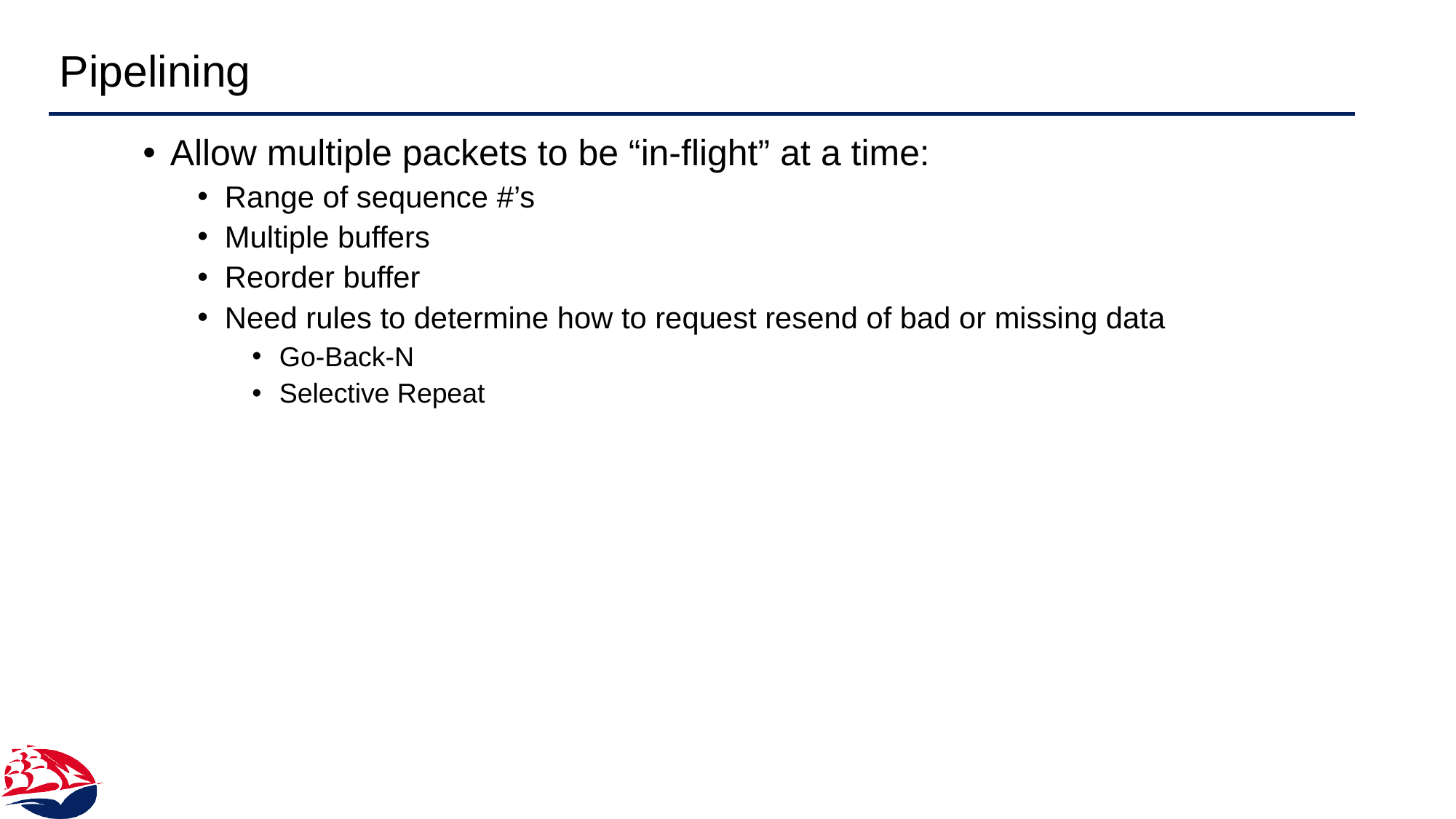

# Pipelining
Allow multiple packets to be “in-flight” at a time:
Range of sequence #’s
Multiple buffers
Reorder buffer
Need rules to determine how to request resend of bad or missing data
Go-Back-N
Selective Repeat